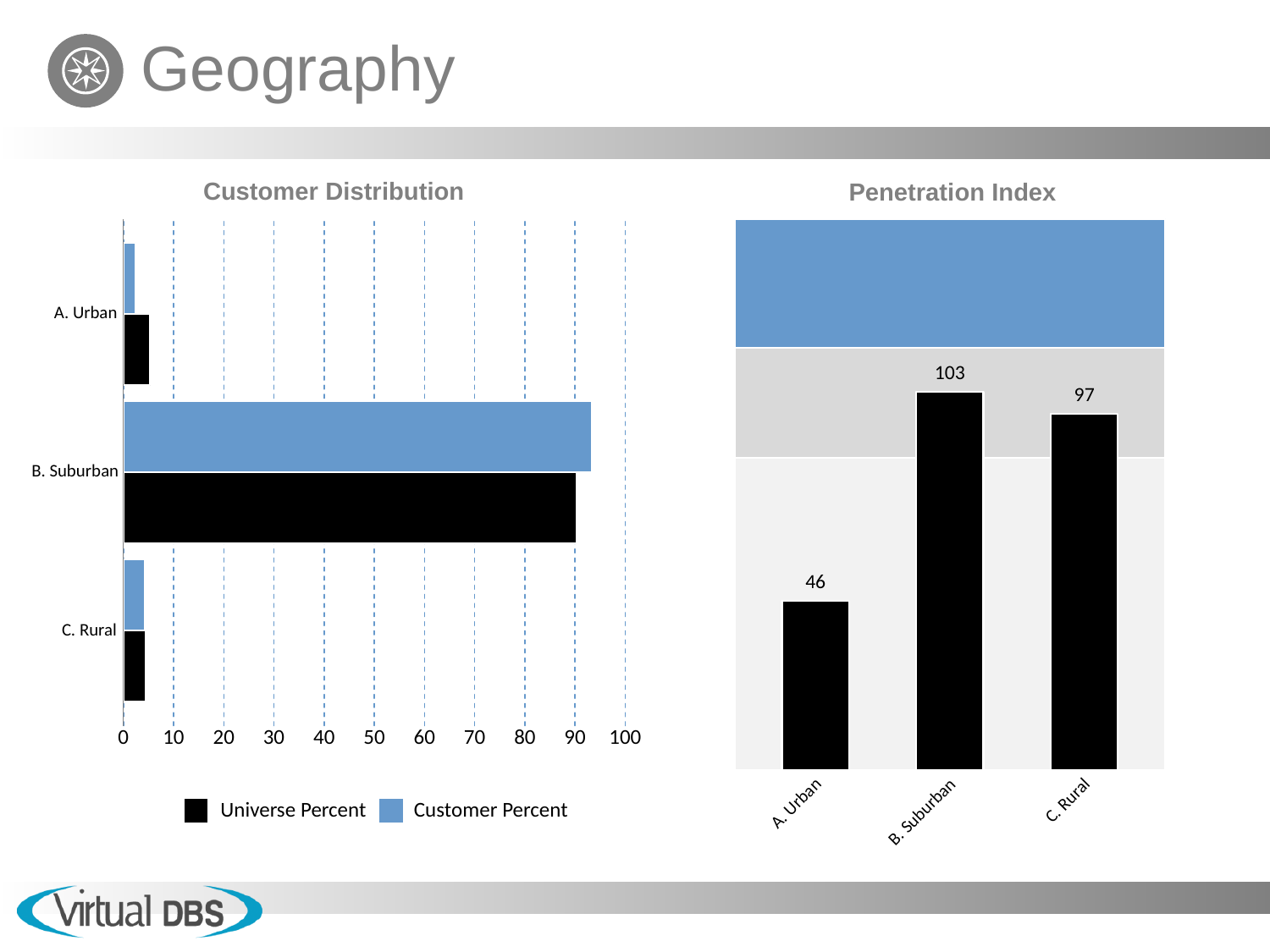

A. Urban

B. Suburban

C. Rural

0
10
20
30
40
50
60
70
80
90
100

Universe Percent
Customer Percent

103
97

46

C. Rural
A. Urban
B. Suburban